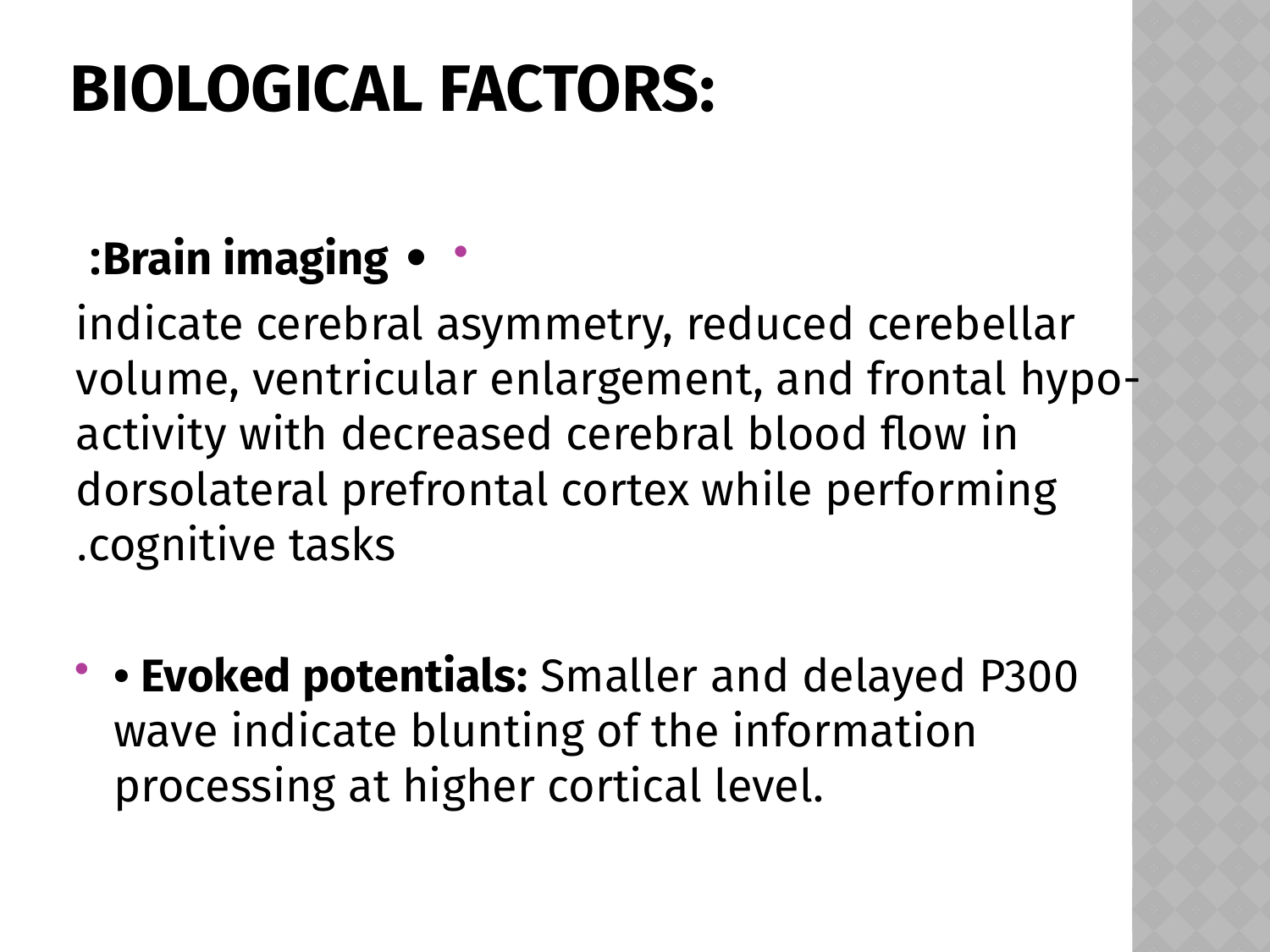

# Biological factors:
• Brain imaging:
indicate cerebral asymmetry, reduced cerebellar volume, ventricular enlargement, and frontal hypo-activity with decreased cerebral blood flow in dorsolateral prefrontal cortex while performing cognitive tasks.

• Evoked potentials: Smaller and delayed P300 wave indicate blunting of the information processing at higher cortical level.